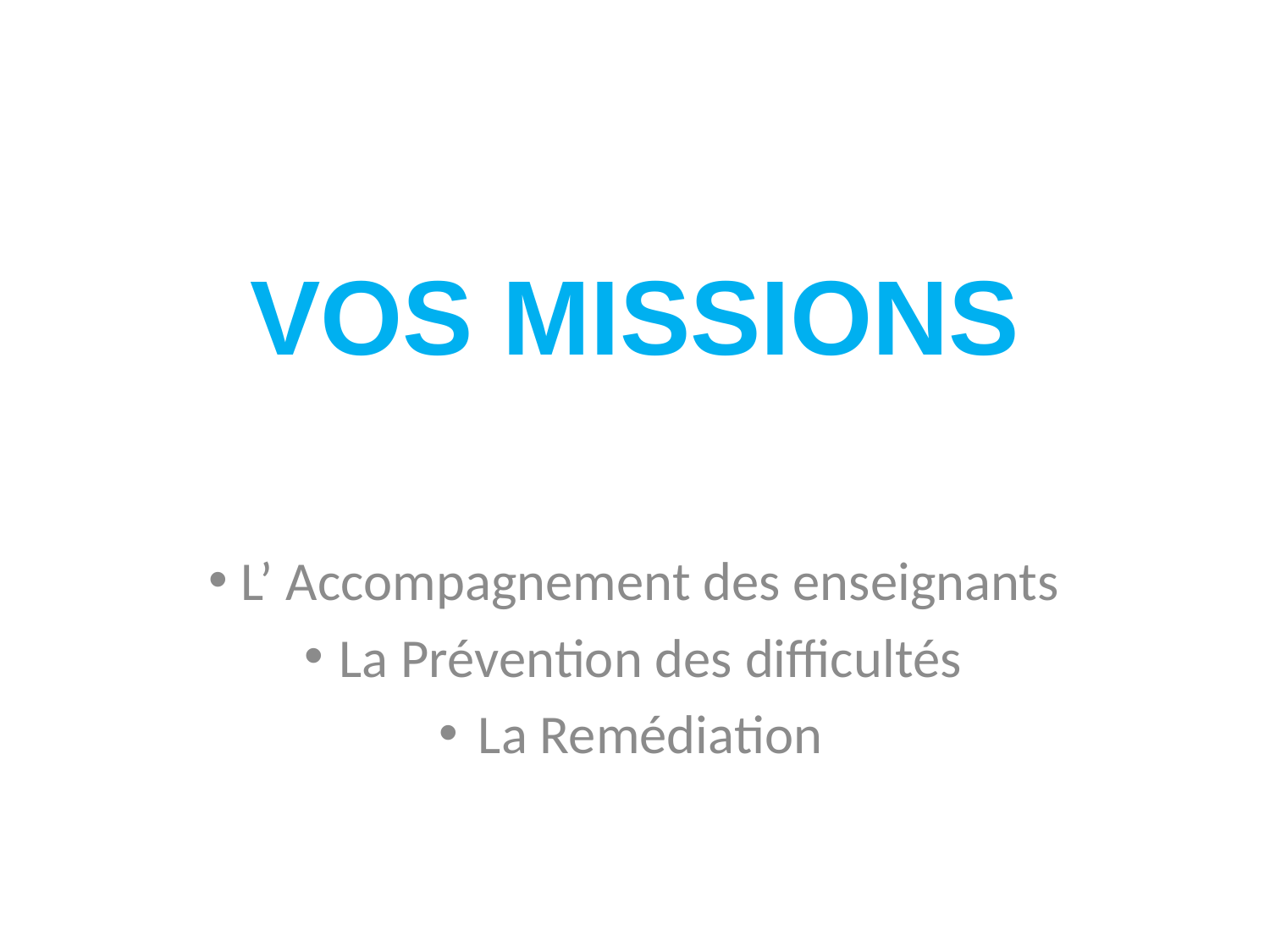

# VOS MISSIONS
 L’ Accompagnement des enseignants
 La Prévention des difficultés
 La Remédiation